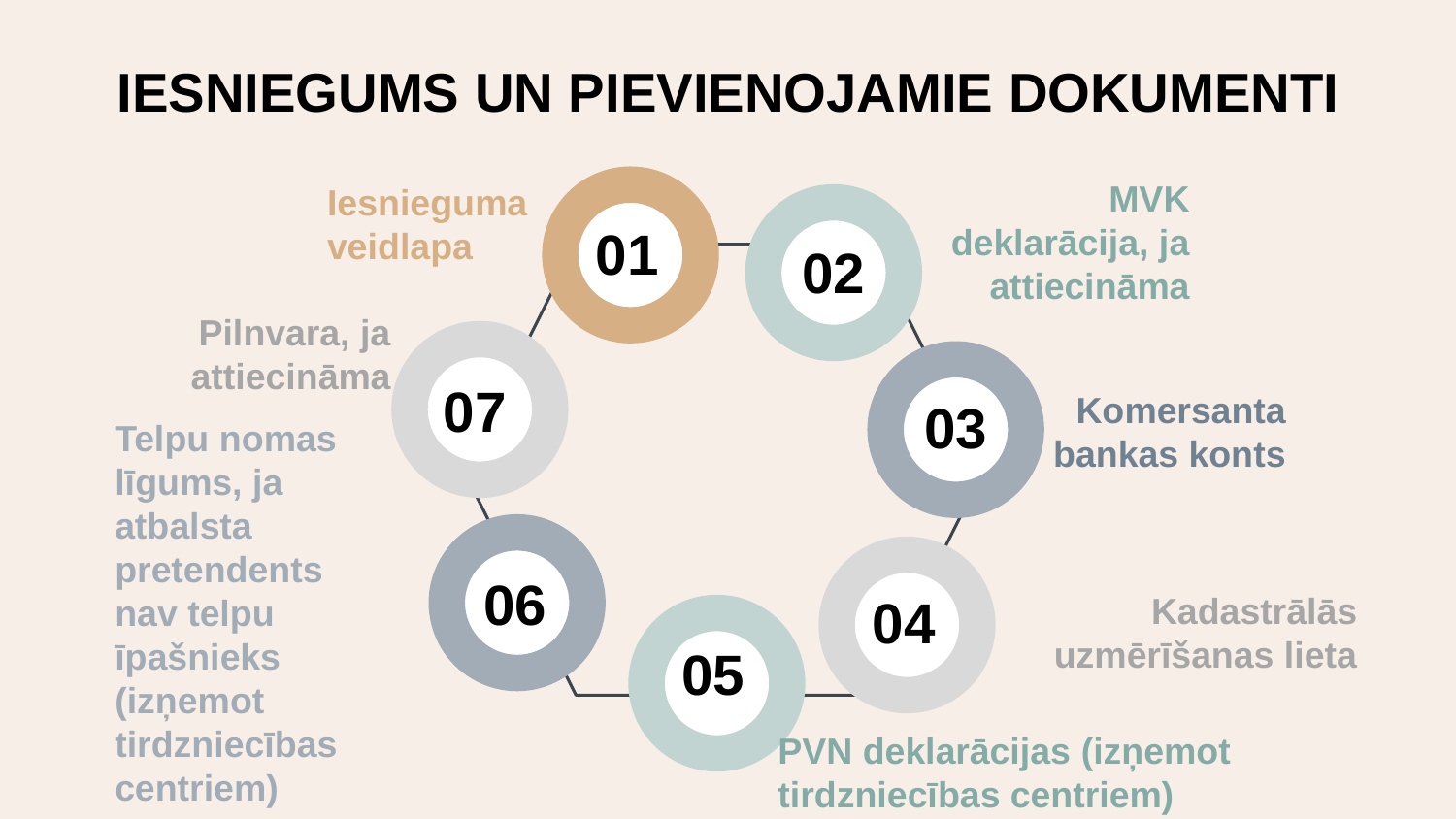

# IESNIEGUMS UN PIEVIENOJAMIE DOKUMENTI

Iesnieguma veidlapa
01
MVK deklarācija, ja attiecināma
02
Pilnvara, ja attiecināma

07
03
Komersanta bankas konts
06
Telpu nomas līgums, ja atbalsta pretendents nav telpu īpašnieks (izņemot tirdzniecības centriem)
Kadastrālās uzmērīšanas lieta

04
05
PVN deklarācijas (izņemot tirdzniecības centriem)